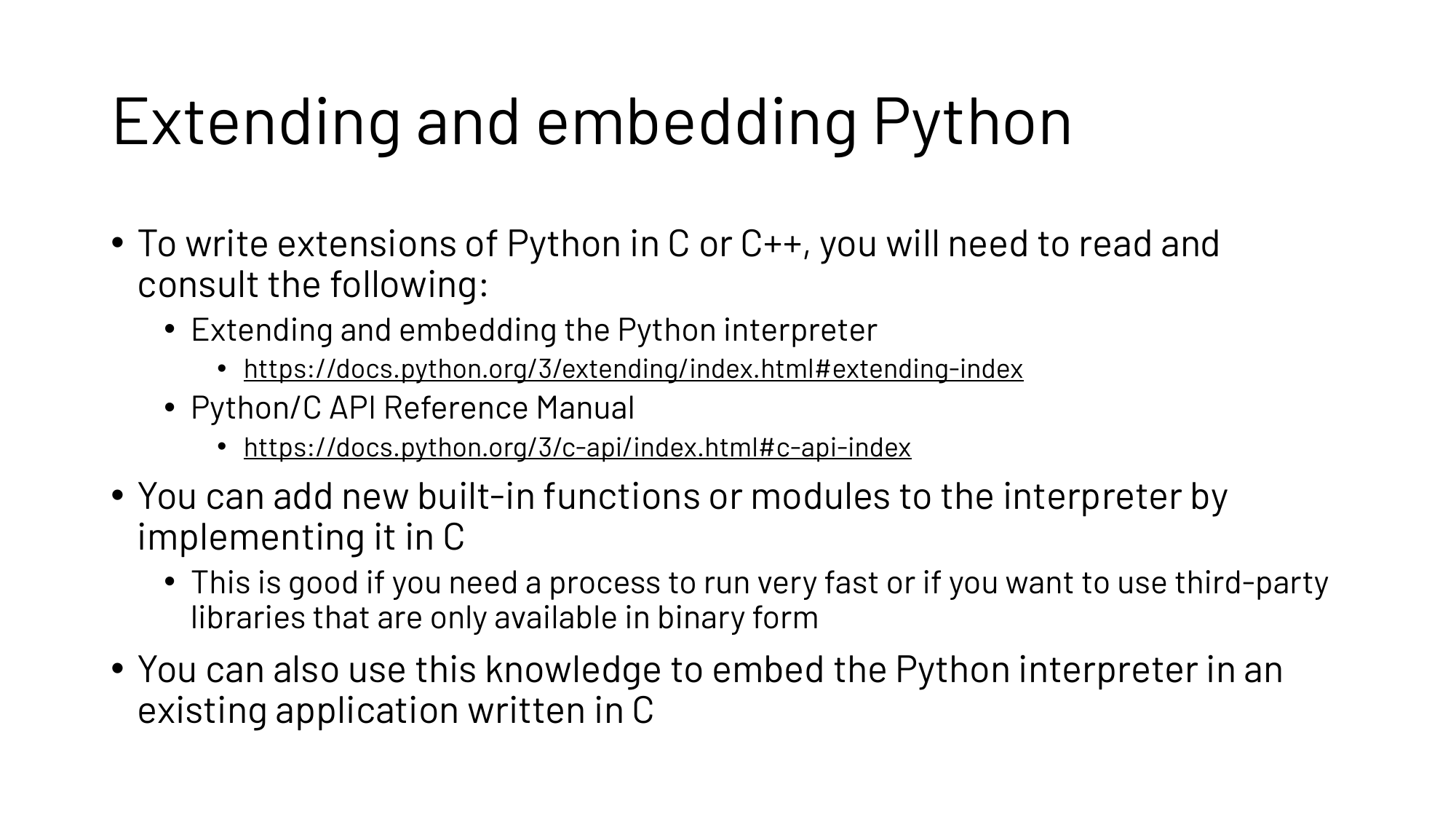

# Extending and embedding Python
To write extensions of Python in C or C++, you will need to read and consult the following:
Extending and embedding the Python interpreter
https://docs.python.org/3/extending/index.html#extending-index
Python/C API Reference Manual
https://docs.python.org/3/c-api/index.html#c-api-index
You can add new built-in functions or modules to the interpreter by implementing it in C
This is good if you need a process to run very fast or if you want to use third-party libraries that are only available in binary form
You can also use this knowledge to embed the Python interpreter in an existing application written in C